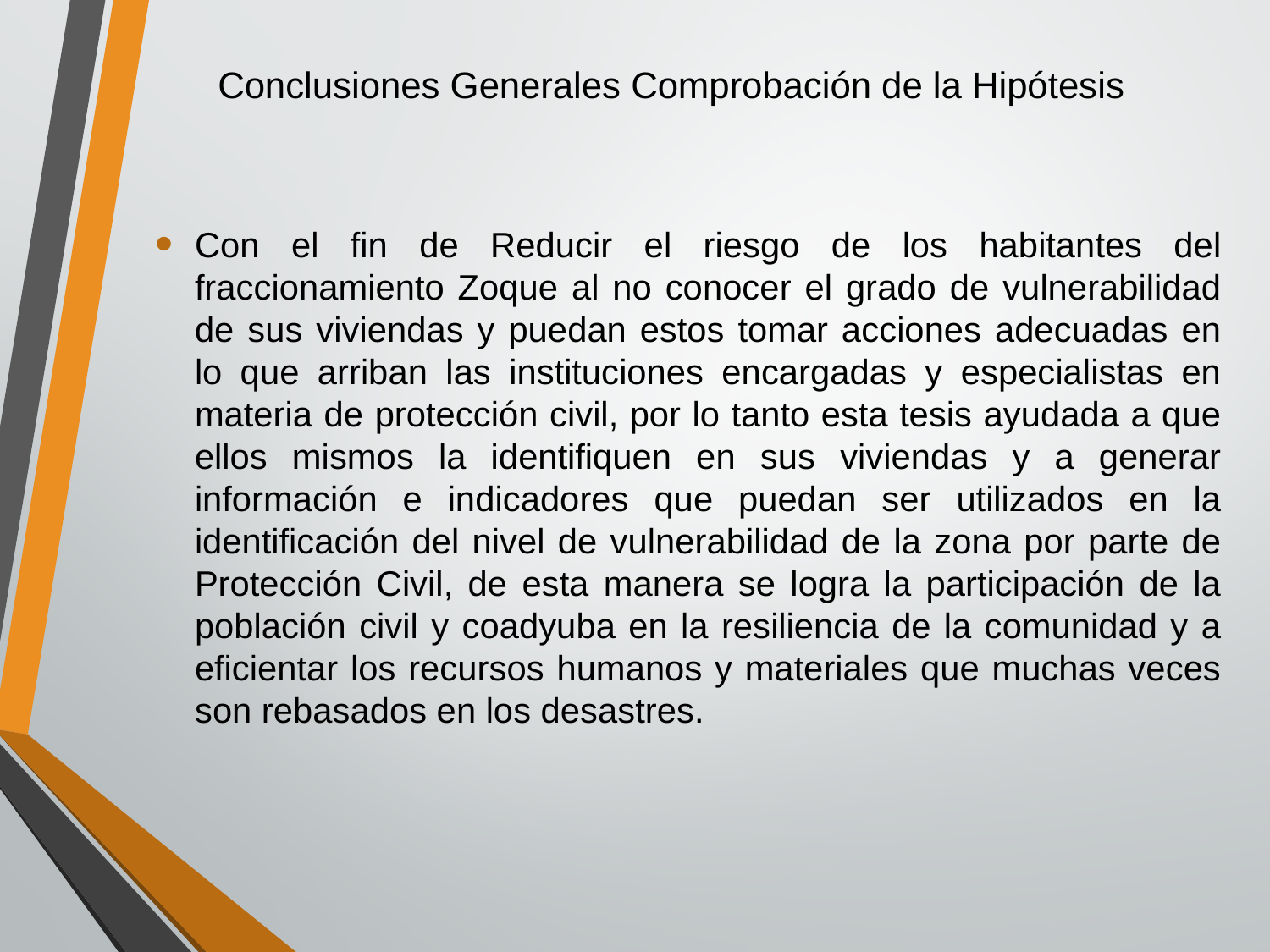

# Conclusiones Generales Comprobación de la Hipótesis
Con el fin de Reducir el riesgo de los habitantes del fraccionamiento Zoque al no conocer el grado de vulnerabilidad de sus viviendas y puedan estos tomar acciones adecuadas en lo que arriban las instituciones encargadas y especialistas en materia de protección civil, por lo tanto esta tesis ayudada a que ellos mismos la identifiquen en sus viviendas y a generar información e indicadores que puedan ser utilizados en la identificación del nivel de vulnerabilidad de la zona por parte de Protección Civil, de esta manera se logra la participación de la población civil y coadyuba en la resiliencia de la comunidad y a eficientar los recursos humanos y materiales que muchas veces son rebasados en los desastres.